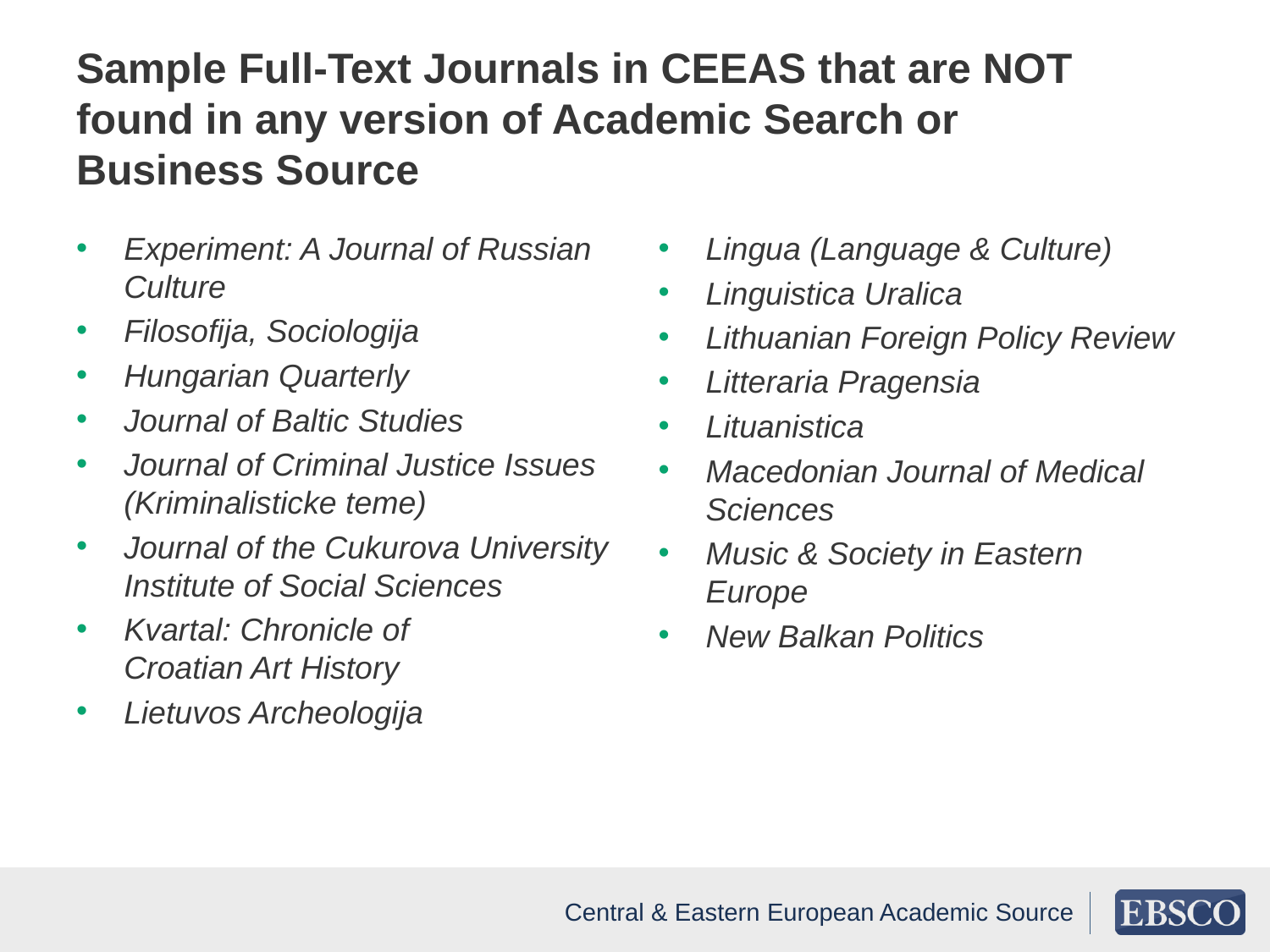

# Sample Full-Text Journals in CEEAS that are NOT found in any version of Academic Search or Business Source
Experiment: A Journal of Russian Culture
Filosofija, Sociologija
Hungarian Quarterly
Journal of Baltic Studies
Journal of Criminal Justice Issues (Kriminalisticke teme)
Journal of the Cukurova University Institute of Social Sciences
Kvartal: Chronicle of
Croatian Art History
Lietuvos Archeologija

Lingua (Language & Culture)
Linguistica Uralica
Lithuanian Foreign Policy Review
Litteraria Pragensia
Lituanistica
Macedonian Journal of Medical Sciences
Music & Society in Eastern Europe
New Balkan Politics

Central & Eastern European Academic Source